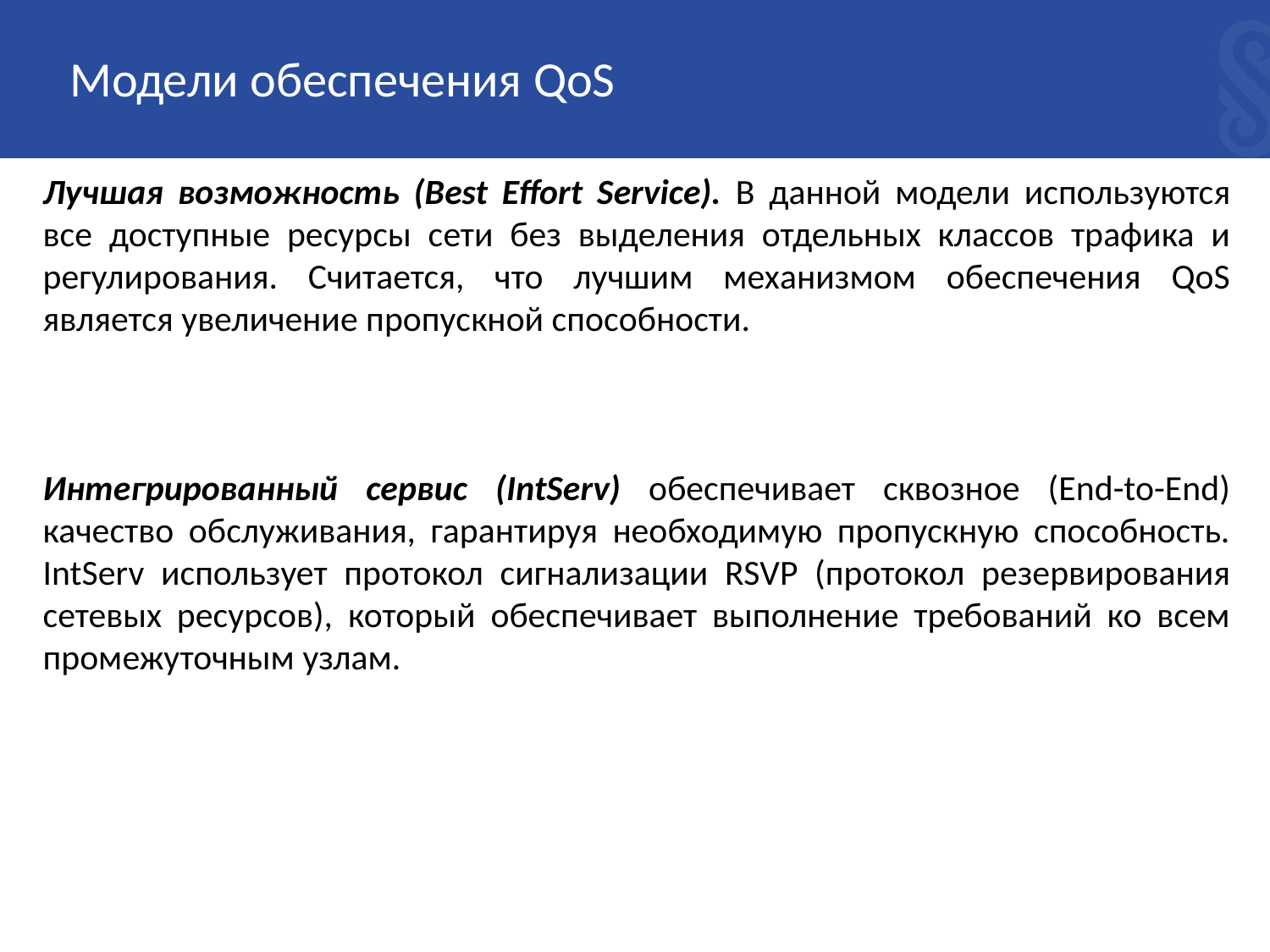

# Модели обеспечения QoS
Лучшая возможность (Best Effort Service). В данной модели используются все доступные ресурсы сети без выделения отдельных классов трафика и регулирования. Считается, что лучшим механизмом обеспечения QoS является увеличение пропускной способности.

Интегрированный сервис (IntServ) обеспечивает сквозное (End-to-End) качество обслуживания, гарантируя необходимую пропускную способность. IntServ использует протокол сигнализации RSVP (протокол резервирования сетевых ресурсов), который обеспечивает выполнение требований ко всем промежуточным узлам.